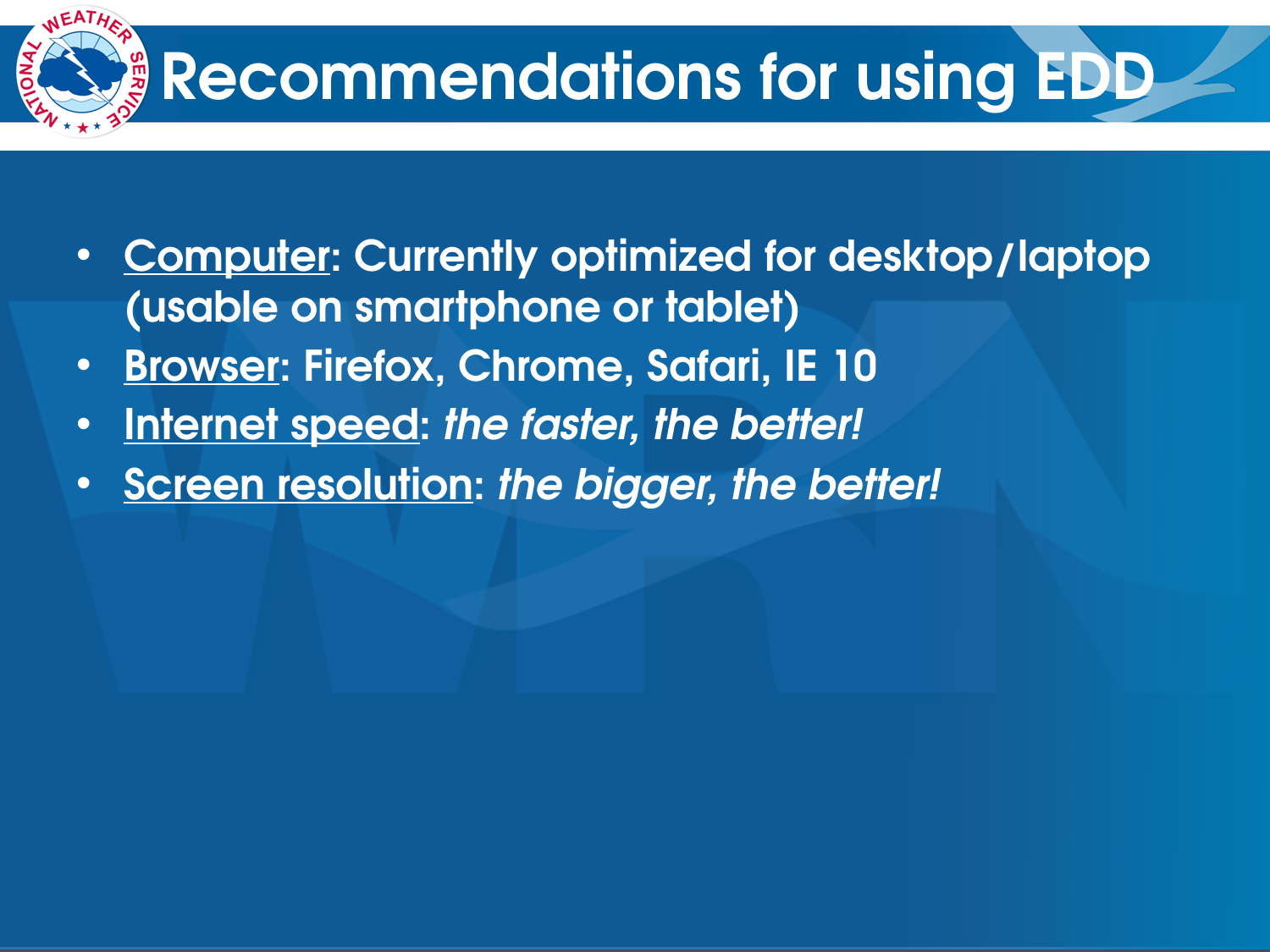

# Recommendations for using EDD
Computer: Currently optimized for desktop/laptop (usable on smartphone or tablet)
Browser: Firefox, Chrome, Safari, IE 10
Internet speed: the faster, the better!
Screen resolution: the bigger, the better!